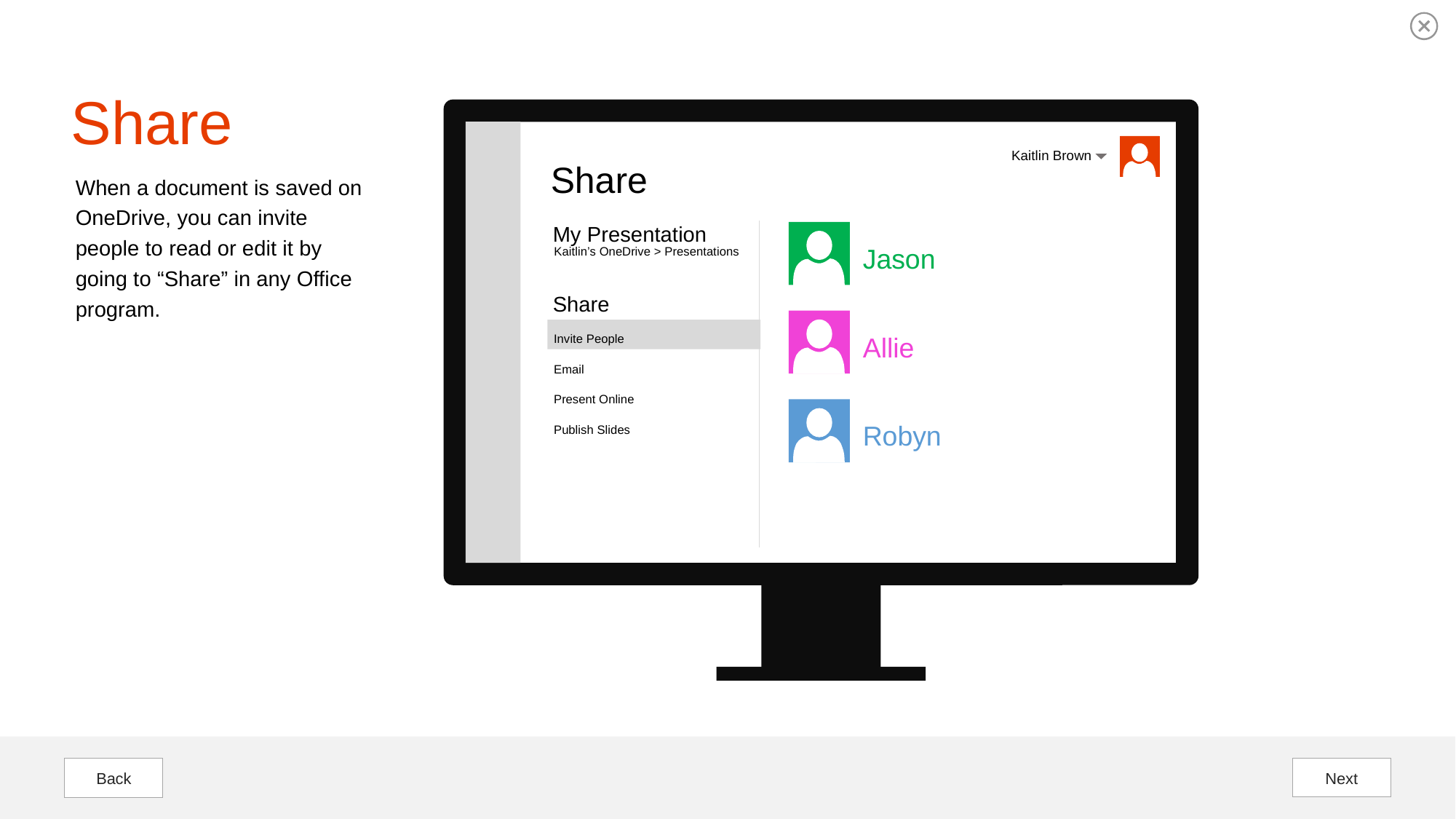

Share

Share
My Presentation
Share
Invite People
Email
Present Online
Publish Slides

Kaitlin’s OneDrive > Presentations

Kaitlin Brown

When a document is saved on OneDrive, you can invite people to read or edit it by going to “Share” in any Office program.

Jason

Allie

Robyn

Back
Next